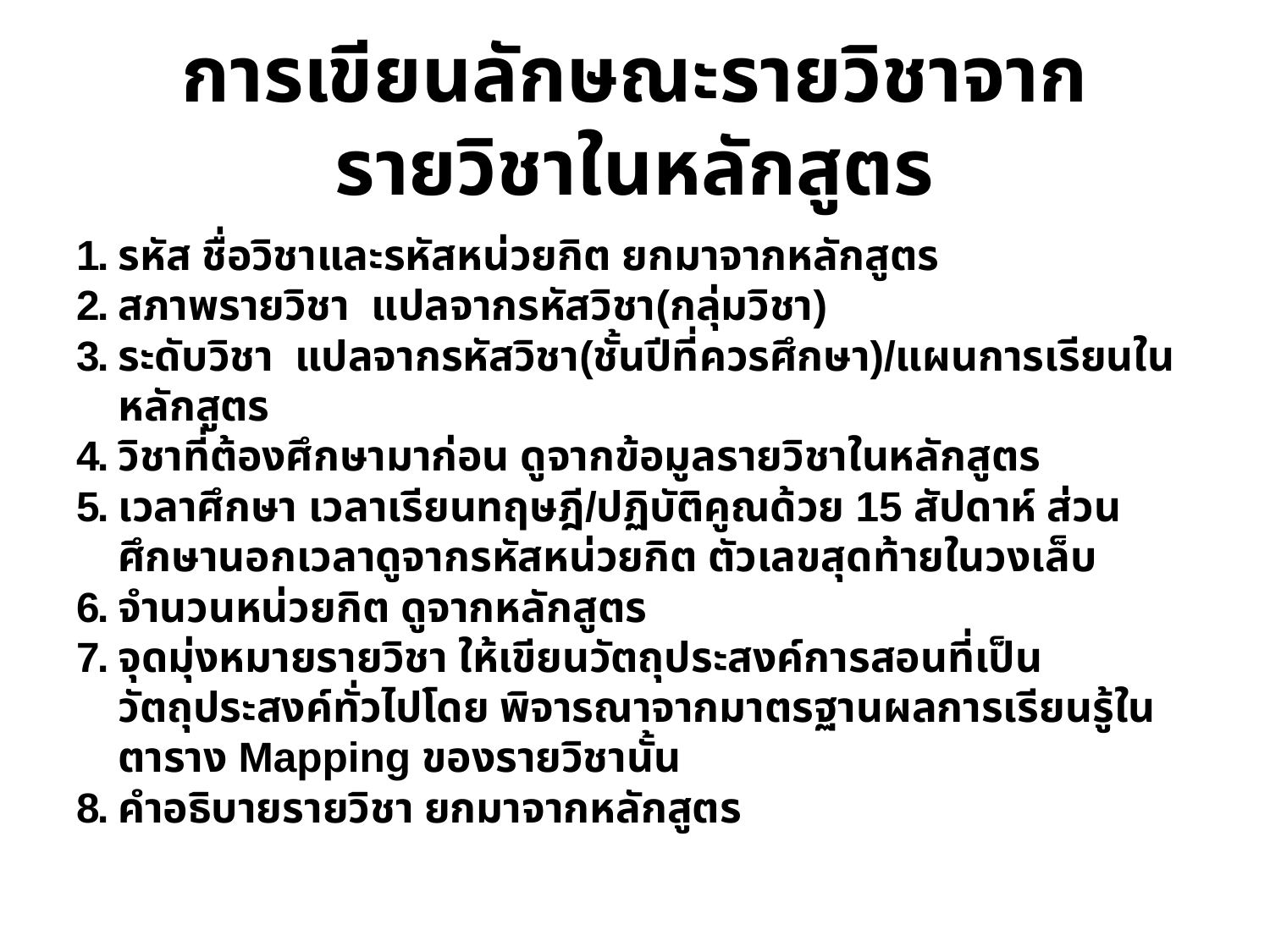

# การเขียนลักษณะรายวิชาจากรายวิชาในหลักสูตร
รหัส ชื่อวิชาและรหัสหน่วยกิต ยกมาจากหลักสูตร
สภาพรายวิชา  แปลจากรหัสวิชา(กลุ่มวิชา)
ระดับวิชา  แปลจากรหัสวิชา(ชั้นปีที่ควรศึกษา)/แผนการเรียนในหลักสูตร
วิชาที่ต้องศึกษามาก่อน ดูจากข้อมูลรายวิชาในหลักสูตร
เวลาศึกษา เวลาเรียนทฤษฎี/ปฏิบัติคูณด้วย 15 สัปดาห์ ส่วนศึกษานอกเวลาดูจากรหัสหน่วยกิต ตัวเลขสุดท้ายในวงเล็บ
จำนวนหน่วยกิต ดูจากหลักสูตร
จุดมุ่งหมายรายวิชา ให้เขียนวัตถุประสงค์การสอนที่เป็นวัตถุประสงค์ทั่วไปโดย พิจารณาจากมาตรฐานผลการเรียนรู้ในตาราง Mapping ของรายวิชานั้น
คำอธิบายรายวิชา ยกมาจากหลักสูตร